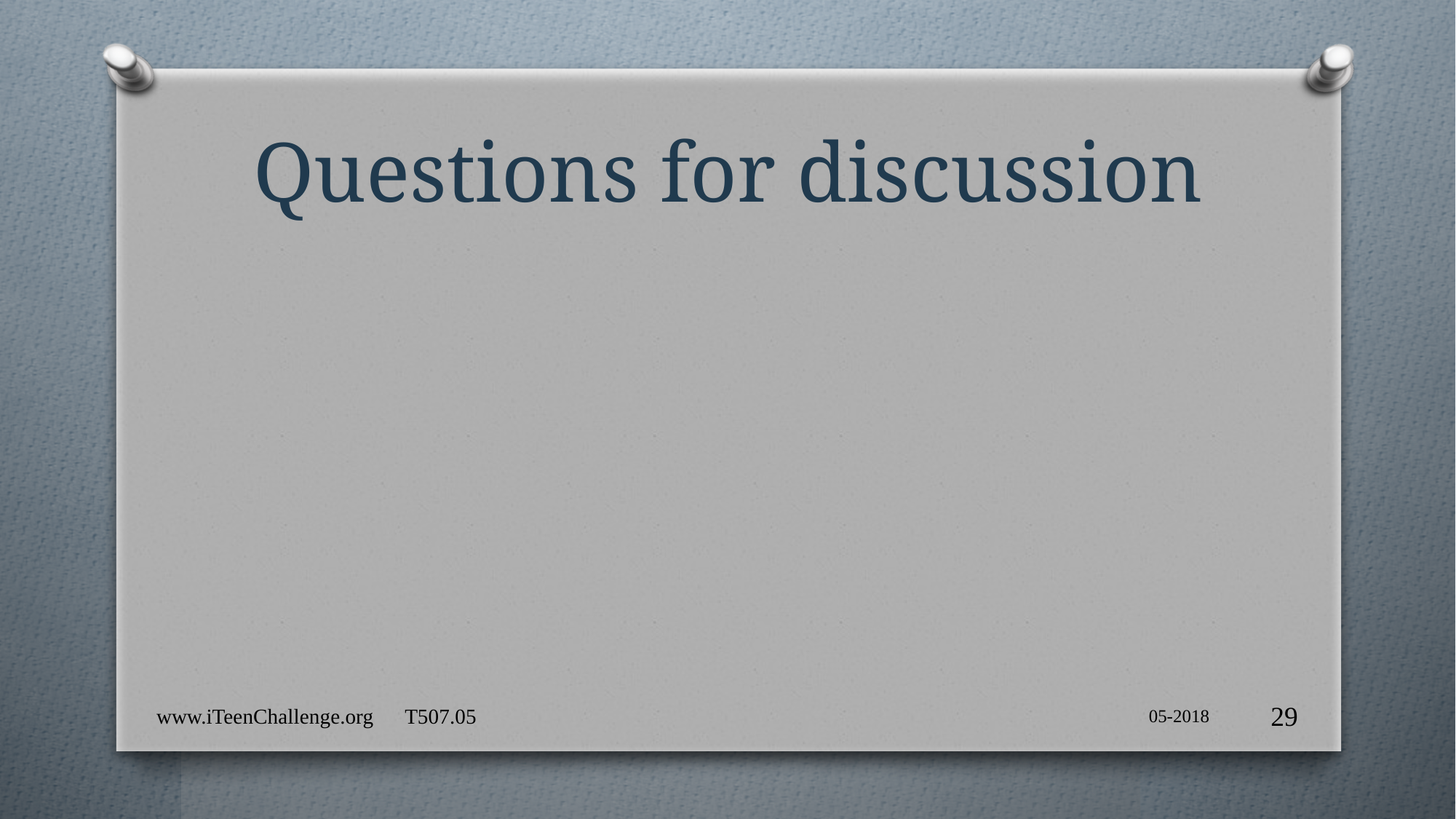

# Questions for discussion
www.iTeenChallenge.org      T507.05
05-2018
29